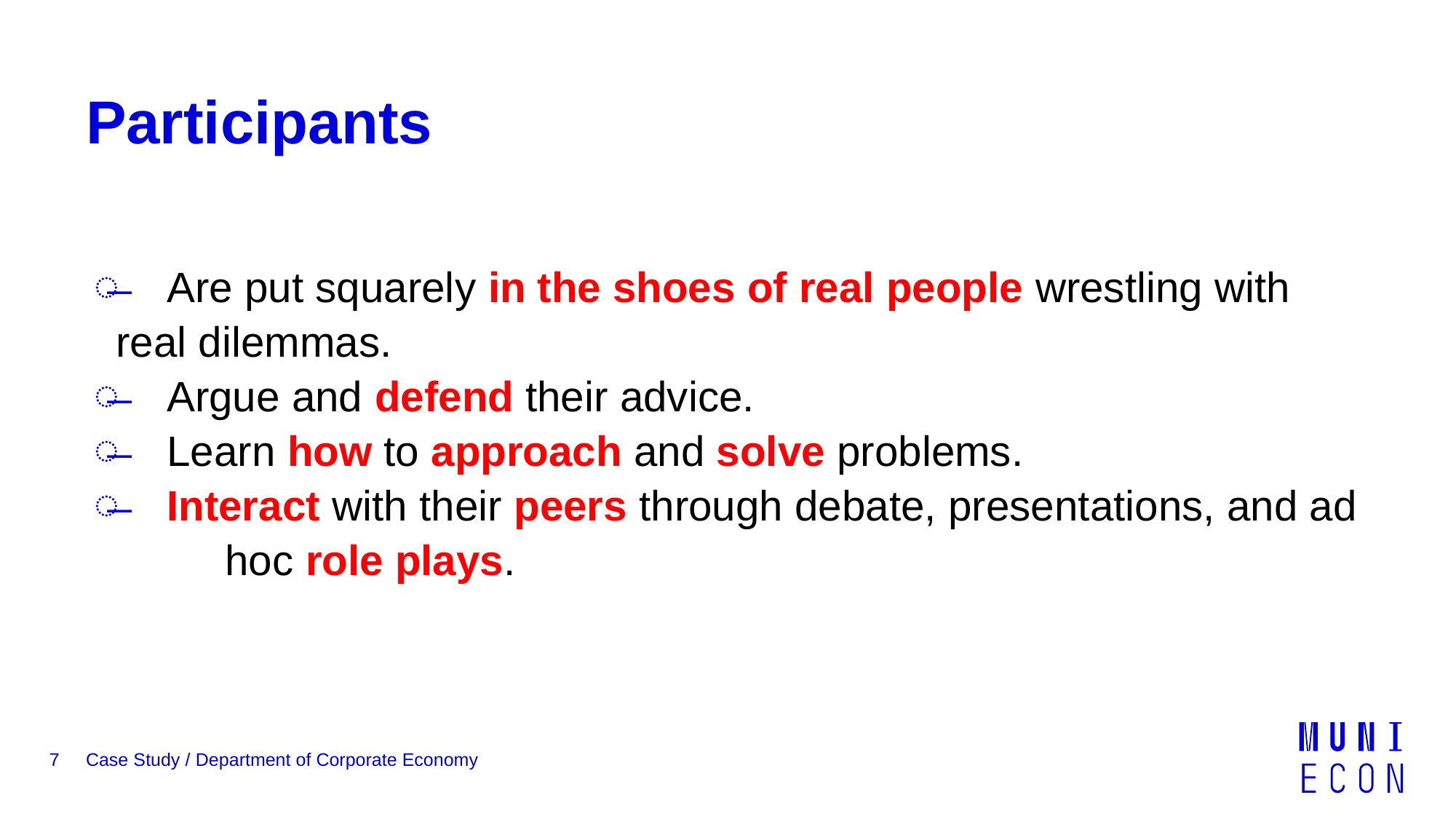

# Participants

    Are put squarely in the shoes of real people wrestling with 	real dilemmas.
    Argue and defend their advice.
    Learn how to approach and solve problems.
    Interact with their peers through debate, presentations, and ad 	hoc role plays.
7
Case Study / Department of Corporate Economy